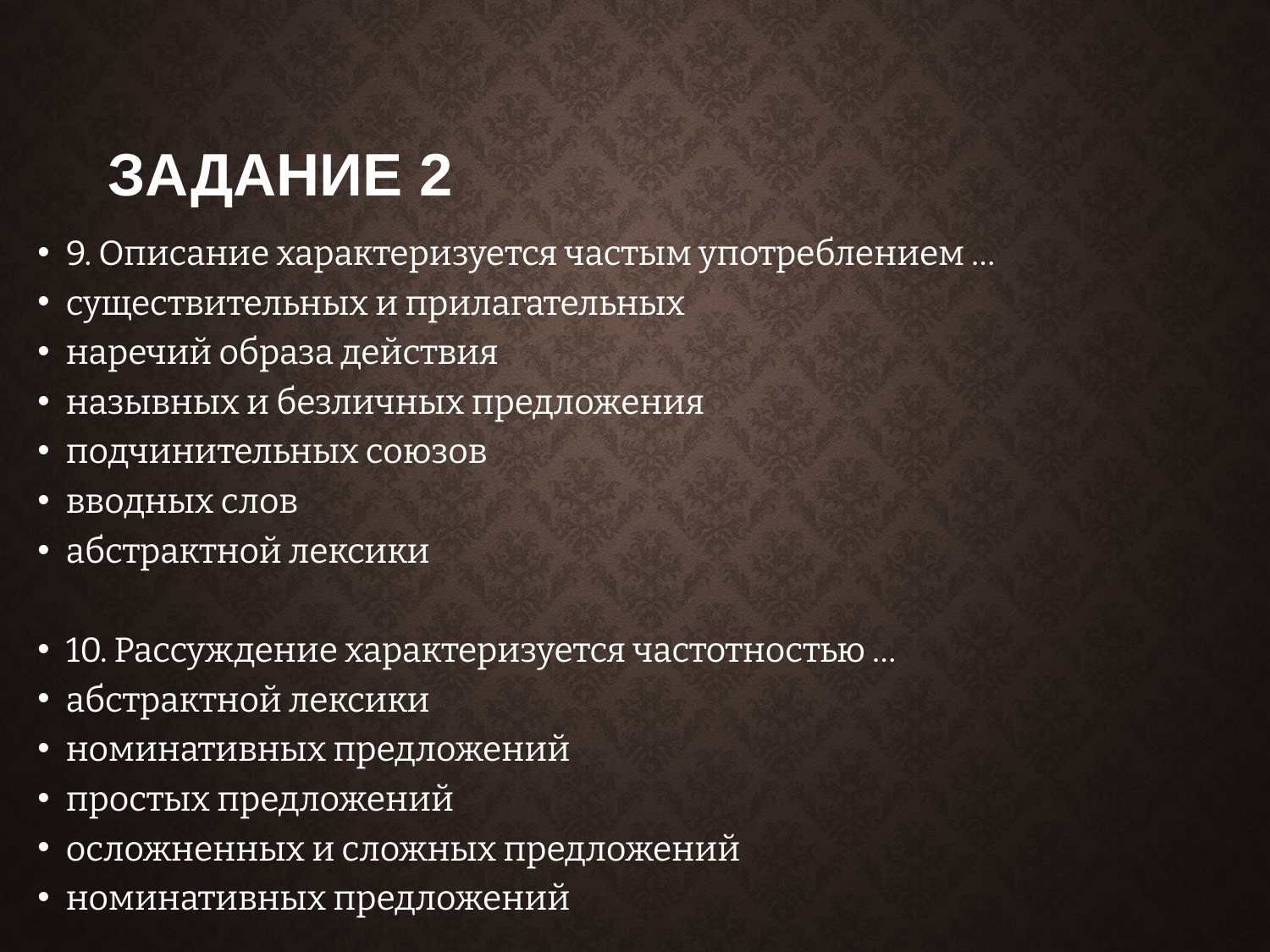

# Задание 2
9. Описание характеризуется частым употреблением …
существительных и прилагательных
наречий образа действия
назывных и безличных предложения
подчинительных союзов
вводных слов
абстрактной лексики

10. Рассуждение характеризуется частотностью …
абстрактной лексики
номинативных предложений
простых предложений
осложненных и сложных предложений
номинативных предложений